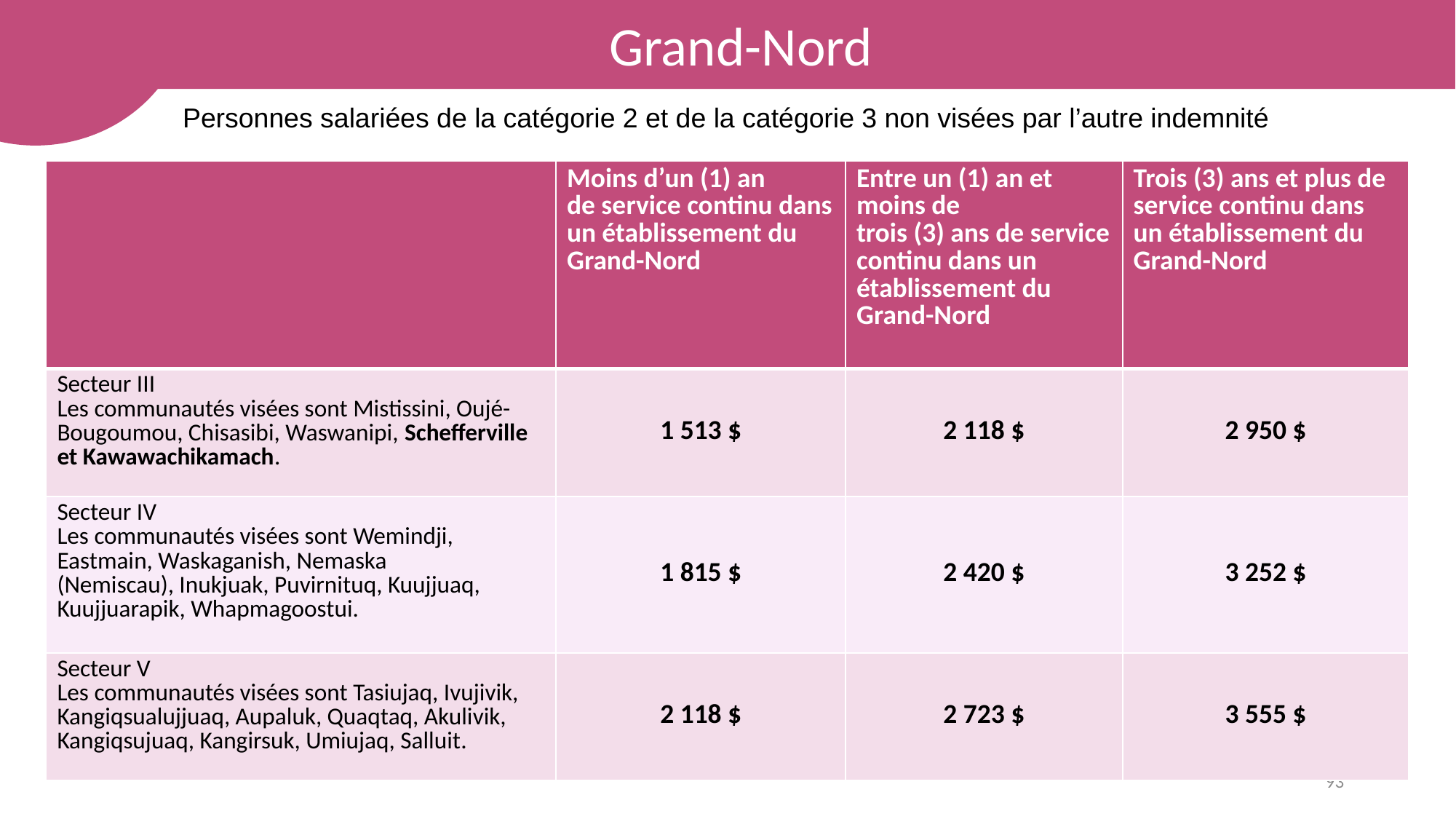

Grand-Nord
Personnes salariées de la catégorie 2 et de la catégorie 3 non visées par l’autre indemnité
|  | Moins d’un (1) an de service continu dans un établissement du Grand-Nord | Entre un (1) an et moins de trois (3) ans de service continu dans un établissement du Grand-Nord | Trois (3) ans et plus de service continu dans un établissement du Grand-Nord |
| --- | --- | --- | --- |
| Secteur III Les communautés visées sont Mistissini, Oujé-Bougoumou, Chisasibi, Waswanipi, Schefferville et Kawawachikamach. | 1 513 $ | 2 118 $ | 2 950 $ |
| Secteur IV Les communautés visées sont Wemindji, Eastmain, Waskaganish, Nemaska (Nemiscau), Inukjuak, Puvirnituq, Kuujjuaq, Kuujjuarapik, Whapmagoostui. | 1 815 $ | 2 420 $ | 3 252 $ |
| Secteur V Les communautés visées sont Tasiujaq, Ivujivik, Kangiqsualujjuaq, Aupaluk, Quaqtaq, Akulivik, Kangiqsujuaq, Kangirsuk, Umiujaq, Salluit. | 2 118 $ | 2 723 $ | 3 555 $ |
93